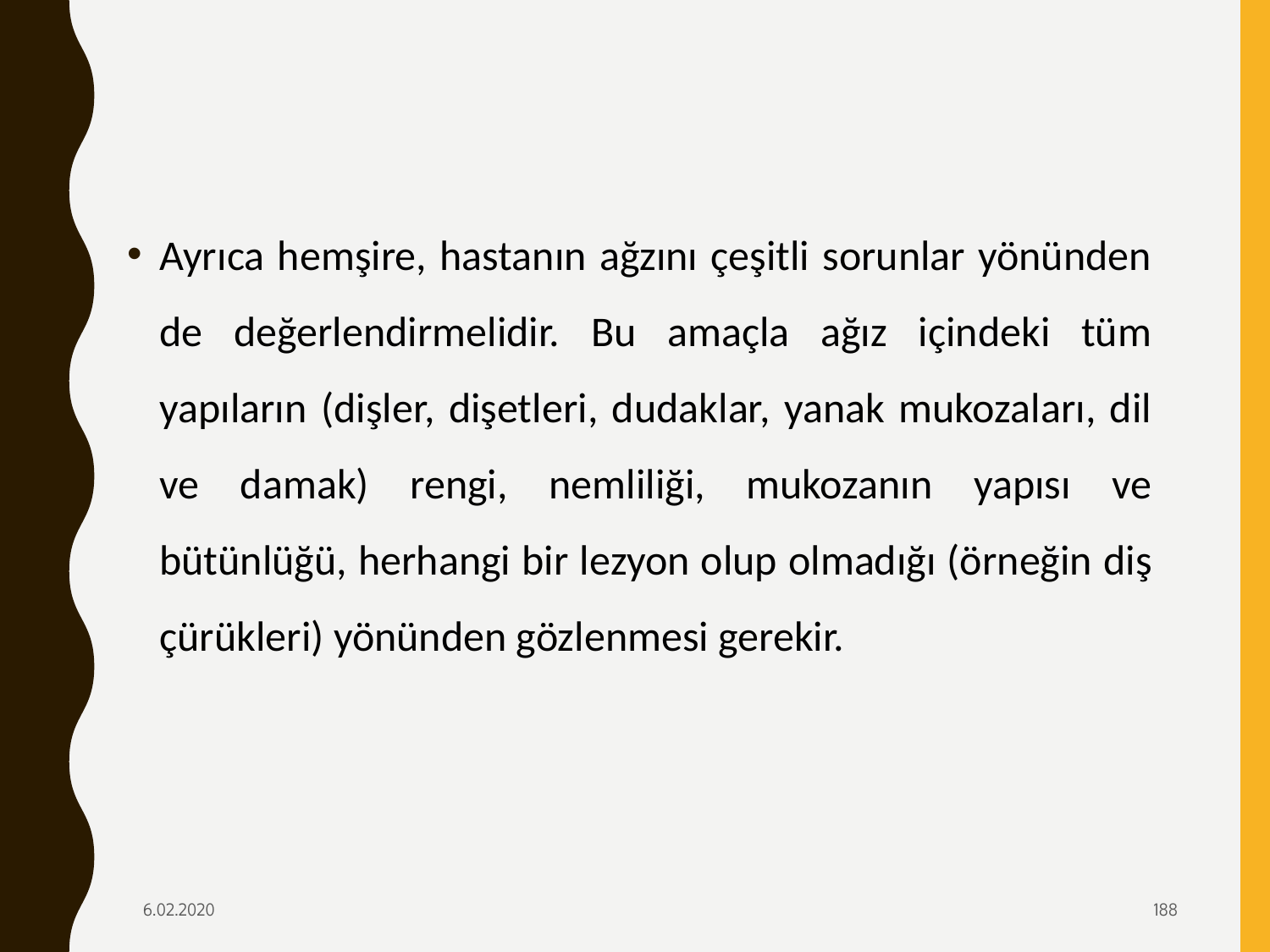

Ayrıca hemşire, hastanın ağzını çeşitli sorunlar yönünden de değerlendirmelidir. Bu amaçla ağız içindeki tüm yapıların (dişler, dişetleri, dudaklar, yanak mukozaları, dil ve damak) rengi, nemliliği, mukozanın yapısı ve bütünlüğü, herhangi bir lezyon olup olmadığı (örneğin diş çürükleri) yönünden gözlenmesi gerekir.

6.02.2020
188